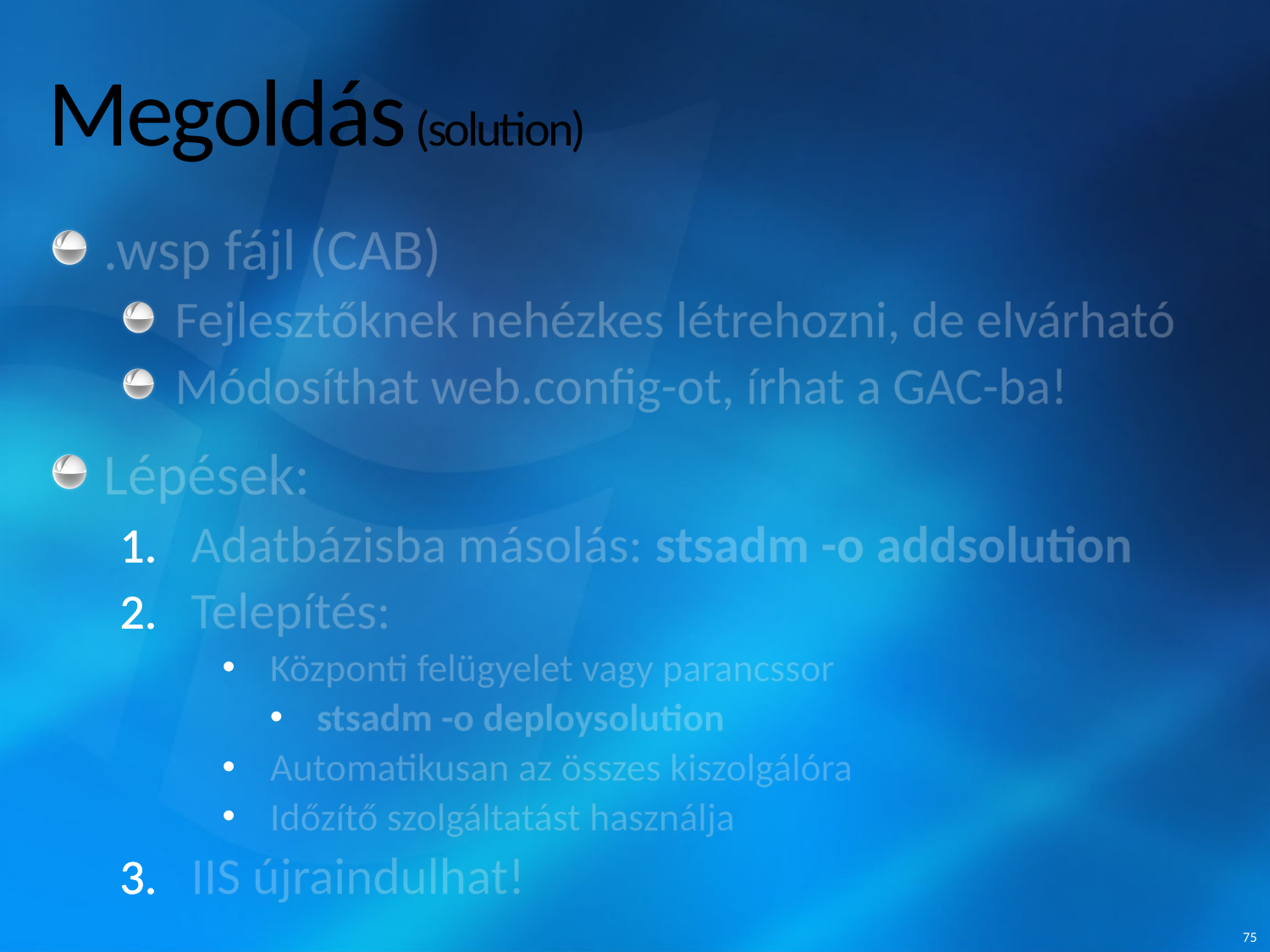

# Megoldás (solution)
.wsp fájl (CAB)
Fejlesztőknek nehézkes létrehozni, de elvárható
Módosíthat web.config-ot, írhat a GAC-ba!
Lépések:
Adatbázisba másolás: stsadm -o addsolution
Telepítés:
Központi felügyelet vagy parancssor
stsadm -o deploysolution
Automatikusan az összes kiszolgálóra
Időzítő szolgáltatást használja
IIS újraindulhat!

75